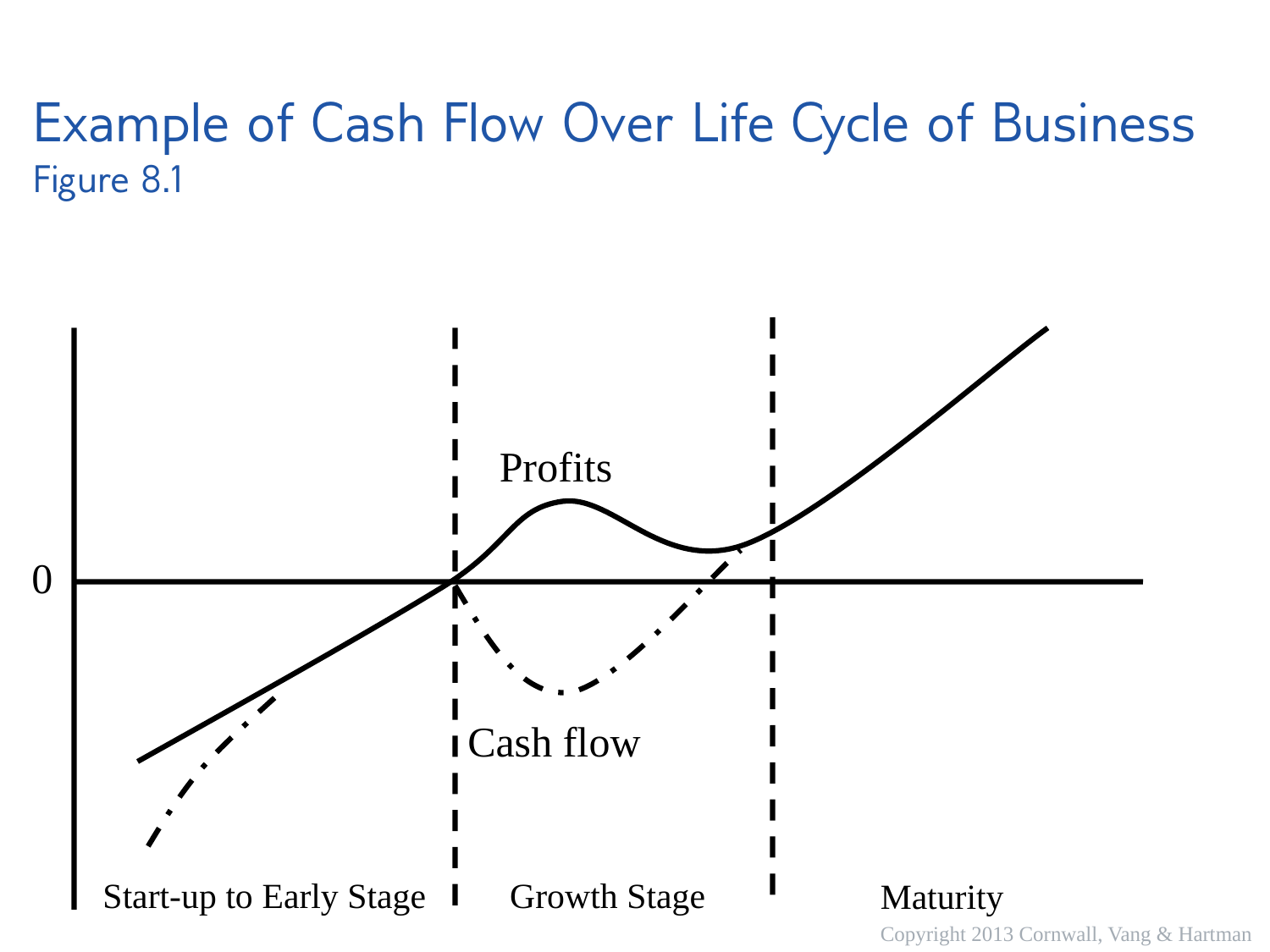

# Example of Cash Flow Over Life Cycle of Business Figure 8.1

Profits
0

Cash flow
Start-up to Early Stage
Growth Stage
Maturity
Copyright 2013 Cornwall, Vang & Hartman